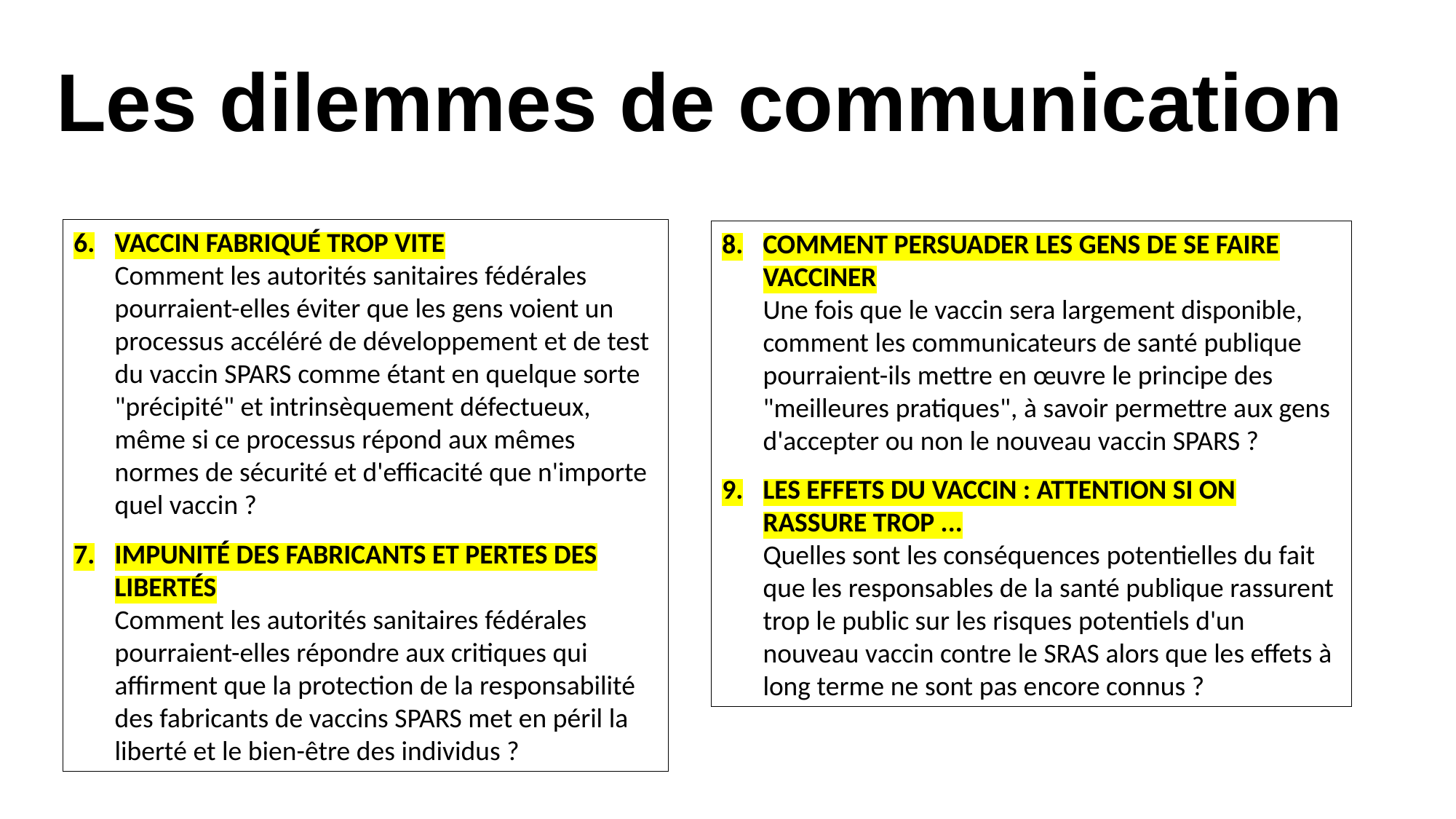

Les dilemmes de communication
VACCIN FABRIQUÉ TROP VITE
Comment les autorités sanitaires fédérales pourraient-elles éviter que les gens voient un processus accéléré de développement et de test du vaccin SPARS comme étant en quelque sorte "précipité" et intrinsèquement défectueux, même si ce processus répond aux mêmes normes de sécurité et d'efficacité que n'importe quel vaccin ?
IMPUNITÉ DES FABRICANTS ET PERTES DES LIBERTÉS
Comment les autorités sanitaires fédérales pourraient-elles répondre aux critiques qui affirment que la protection de la responsabilité des fabricants de vaccins SPARS met en péril la liberté et le bien-être des individus ?
COMMENT PERSUADER LES GENS DE SE FAIRE VACCINER
Une fois que le vaccin sera largement disponible, comment les communicateurs de santé publique pourraient-ils mettre en œuvre le principe des "meilleures pratiques", à savoir permettre aux gens d'accepter ou non le nouveau vaccin SPARS ?
LES EFFETS DU VACCIN : ATTENTION SI ON RASSURE TROP ...
Quelles sont les conséquences potentielles du fait que les responsables de la santé publique rassurent trop le public sur les risques potentiels d'un nouveau vaccin contre le SRAS alors que les effets à long terme ne sont pas encore connus ?